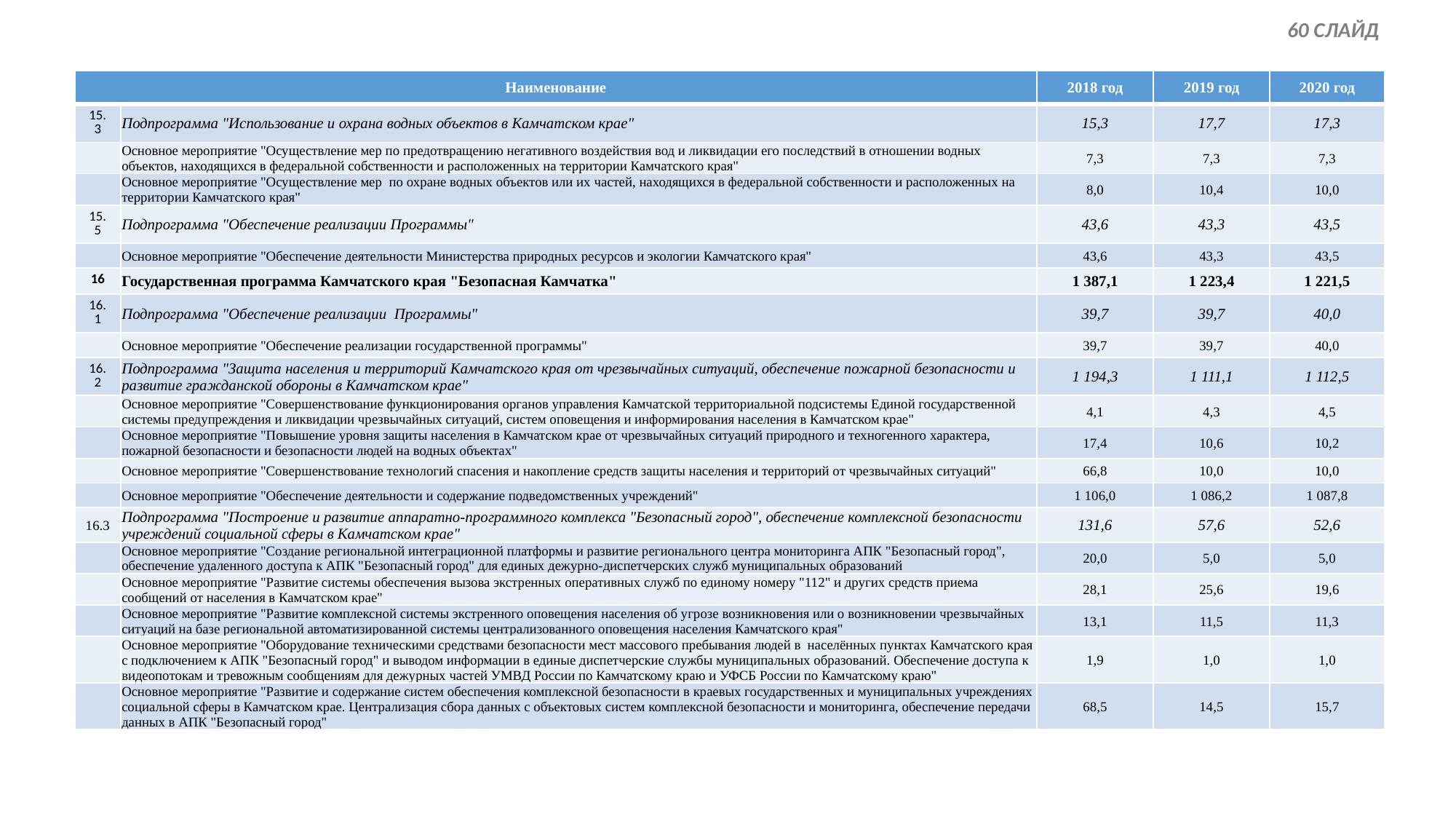

60 СЛАЙД
| Наименование |  | 2018 год | 2019 год | 2020 год |
| --- | --- | --- | --- | --- |
| 15.3 | Подпрограмма "Использование и охрана водных объектов в Камчатском крае" | 15,3 | 17,7 | 17,3 |
|  | Основное мероприятие "Осуществление мер по предотвращению негативного воздействия вод и ликвидации его последствий в отношении водных объектов, находящихся в федеральной собственности и расположенных на территории Камчатского края" | 7,3 | 7,3 | 7,3 |
|  | Основное мероприятие "Осуществление мер по охране водных объектов или их частей, находящихся в федеральной собственности и расположенных на территории Камчатского края" | 8,0 | 10,4 | 10,0 |
| 15.5 | Подпрограмма "Обеспечение реализации Программы" | 43,6 | 43,3 | 43,5 |
|  | Основное мероприятие "Обеспечение деятельности Министерства природных ресурсов и экологии Камчатского края" | 43,6 | 43,3 | 43,5 |
| 16 | Государственная программа Камчатского края "Безопасная Камчатка" | 1 387,1 | 1 223,4 | 1 221,5 |
| 16.1 | Подпрограмма "Обеспечение реализации Программы" | 39,7 | 39,7 | 40,0 |
|  | Основное мероприятие "Обеспечение реализации государственной программы" | 39,7 | 39,7 | 40,0 |
| 16.2 | Подпрограмма "Защита населения и территорий Камчатского края от чрезвычайных ситуаций, обеспечение пожарной безопасности и развитие гражданской обороны в Камчатском крае" | 1 194,3 | 1 111,1 | 1 112,5 |
|  | Основное мероприятие "Совершенствование функционирования органов управления Камчатской территориальной подсистемы Единой государственной системы предупреждения и ликвидации чрезвычайных ситуаций, систем оповещения и информирования населения в Камчатском крае" | 4,1 | 4,3 | 4,5 |
|  | Основное мероприятие "Повышение уровня защиты населения в Камчатском крае от чрезвычайных ситуаций природного и техногенного характера, пожарной безопасности и безопасности людей на водных объектах" | 17,4 | 10,6 | 10,2 |
|  | Основное мероприятие "Совершенствование технологий спасения и накопление средств защиты населения и территорий от чрезвычайных ситуаций" | 66,8 | 10,0 | 10,0 |
|  | Основное мероприятие "Обеспечение деятельности и содержание подведомственных учреждений" | 1 106,0 | 1 086,2 | 1 087,8 |
| 16.3 | Подпрограмма "Построение и развитие аппаратно-программного комплекса "Безопасный город", обеспечение комплексной безопасности учреждений социальной сферы в Камчатском крае" | 131,6 | 57,6 | 52,6 |
|  | Основное мероприятие "Создание региональной интеграционной платформы и развитие регионального центра мониторинга АПК "Безопасный город", обеспечение удаленного доступа к АПК "Безопасный город" для единых дежурно-диспетчерских служб муниципальных образований | 20,0 | 5,0 | 5,0 |
|  | Основное мероприятие "Развитие системы обеспечения вызова экстренных оперативных служб по единому номеру "112" и других средств приема сообщений от населения в Камчатском крае" | 28,1 | 25,6 | 19,6 |
|  | Основное мероприятие "Развитие комплексной системы экстренного оповещения населения об угрозе возникновения или о возникновении чрезвычайных ситуаций на базе региональной автоматизированной системы централизованного оповещения населения Камчатского края" | 13,1 | 11,5 | 11,3 |
|  | Основное мероприятие "Оборудование техническими средствами безопасности мест массового пребывания людей в населённых пунктах Камчатского края с подключением к АПК "Безопасный город" и выводом информации в единые диспетчерские службы муниципальных образований. Обеспечение доступа к видеопотокам и тревожным сообщениям для дежурных частей УМВД России по Камчатскому краю и УФСБ России по Камчатскому краю" | 1,9 | 1,0 | 1,0 |
|  | Основное мероприятие "Развитие и содержание систем обеспечения комплексной безопасности в краевых государственных и муниципальных учреждениях социальной сферы в Камчатском крае. Централизация сбора данных с объектовых систем комплексной безопасности и мониторинга, обеспечение передачи данных в АПК "Безопасный город" | 68,5 | 14,5 | 15,7 |